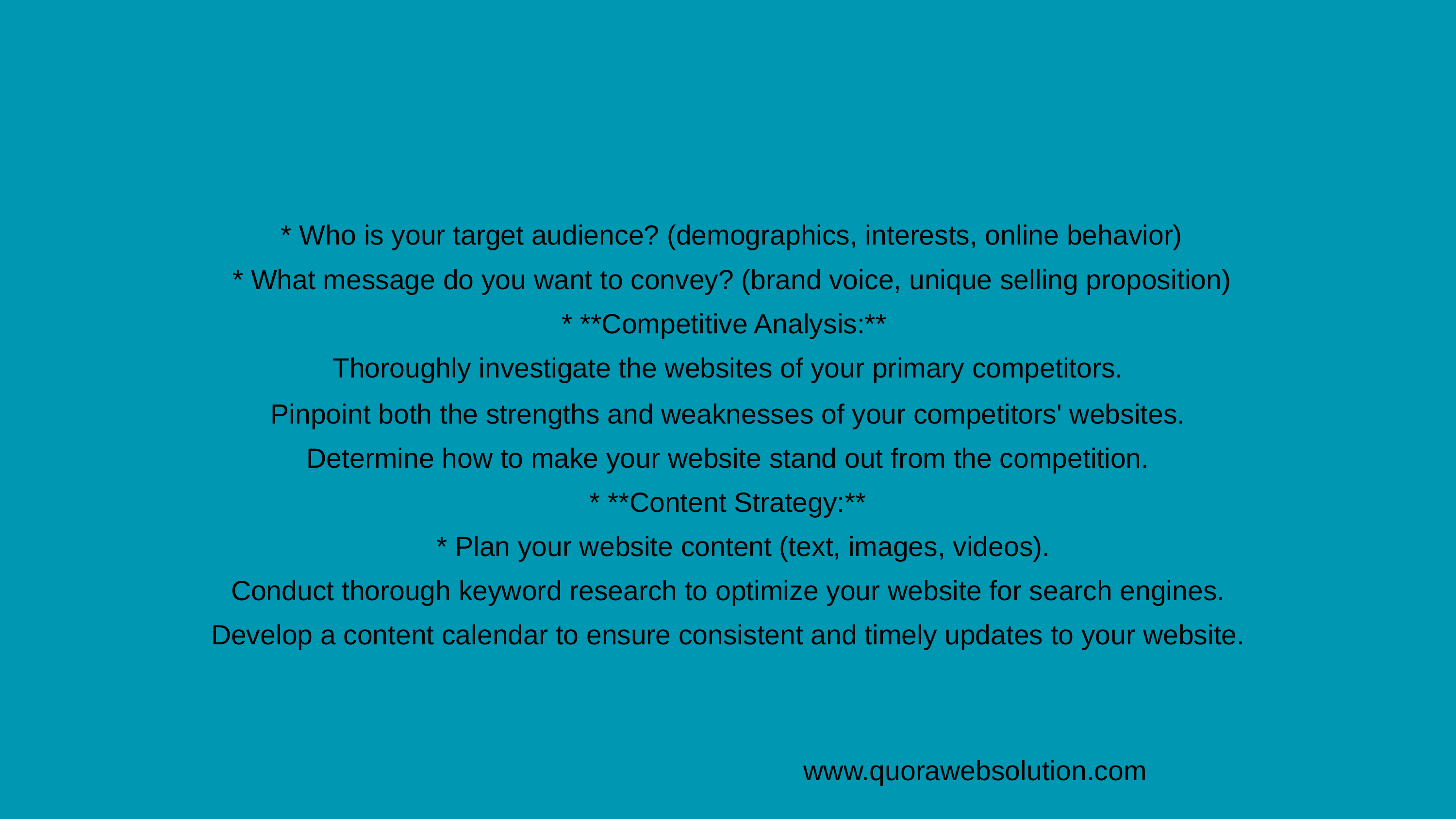

* Who is your target audience? (demographics, interests, online behavior)
 * What message do you want to convey? (brand voice, unique selling proposition)
* **Competitive Analysis:**
Thoroughly investigate the websites of your primary competitors.
Pinpoint both the strengths and weaknesses of your competitors' websites.
Determine how to make your website stand out from the competition.
* **Content Strategy:**
    * Plan your website content (text, images, videos).
Conduct thorough keyword research to optimize your website for search engines.
Develop a content calendar to ensure consistent and timely updates to your website.
www.quorawebsolution.com